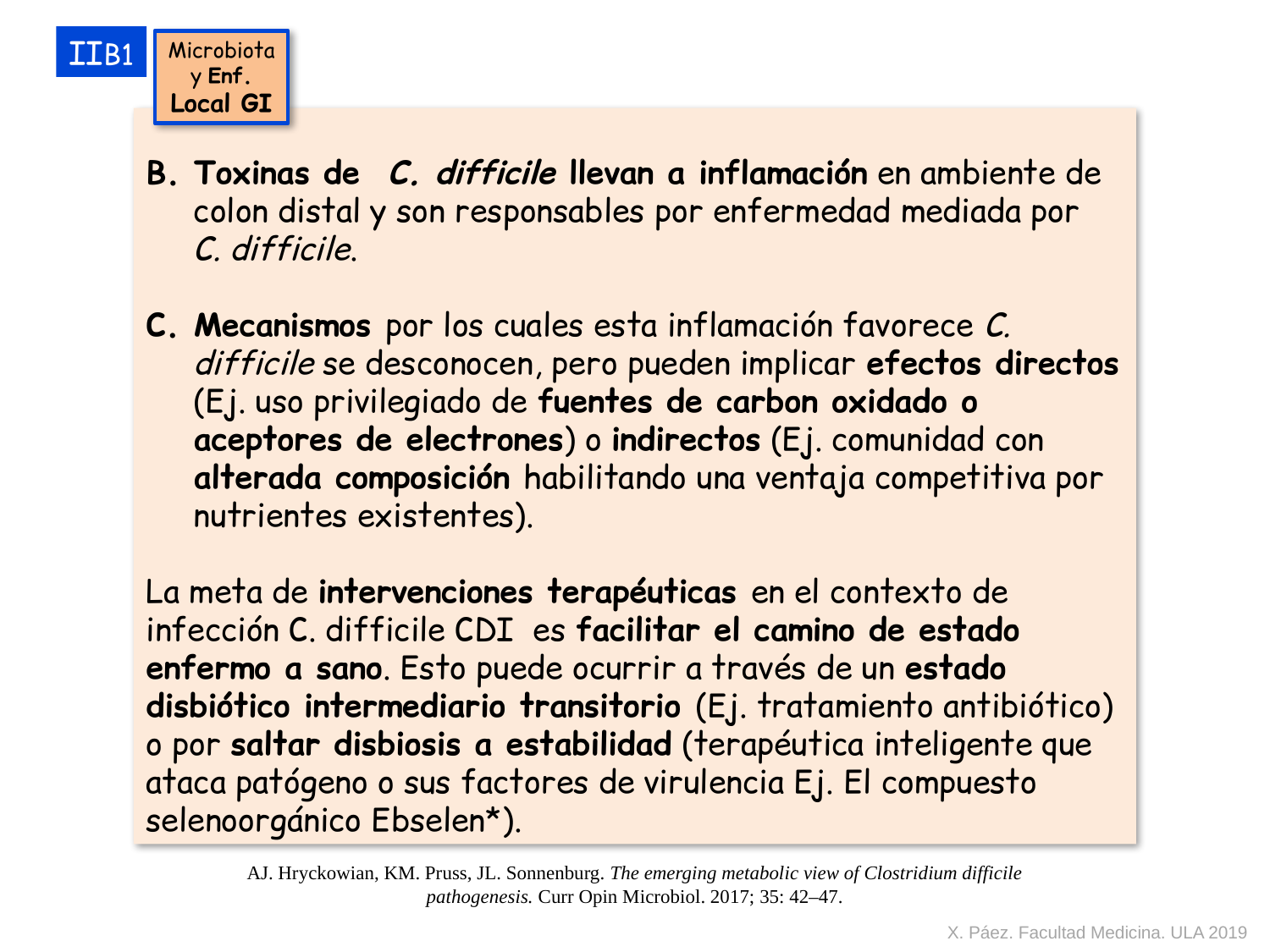

IIB1
Microbiota y Enf. Local GI

Toxinas de  C. difficile llevan a inflamación en ambiente de colon distal y son responsables por enfermedad mediada por
     C. difficile.

Mecanismos por los cuales esta inflamación favorece C. difficile se desconocen, pero pueden implicar efectos directos (Ej. uso privilegiado de fuentes de carbon oxidado o aceptores de electrones) o indirectos (Ej. comunidad con alterada composición habilitando una ventaja competitiva por nutrientes existentes).

La meta de intervenciones terapéuticas en el contexto de infección C. difficile CDI  es facilitar el camino de estado enfermo a sano. Esto puede ocurrir a través de un estado disbiótico intermediario transitorio (Ej. tratamiento antibiótico) o por saltar disbiosis a estabilidad (terapéutica inteligente que ataca patógeno o sus factores de virulencia Ej. El compuesto selenoorgánico Ebselen*).
AJ. Hryckowian, KM. Pruss, JL. Sonnenburg. The emerging metabolic view of Clostridium difficile pathogenesis. Curr Opin Microbiol. 2017; 35: 42–47.
X. Páez. Facultad Medicina. ULA 2019